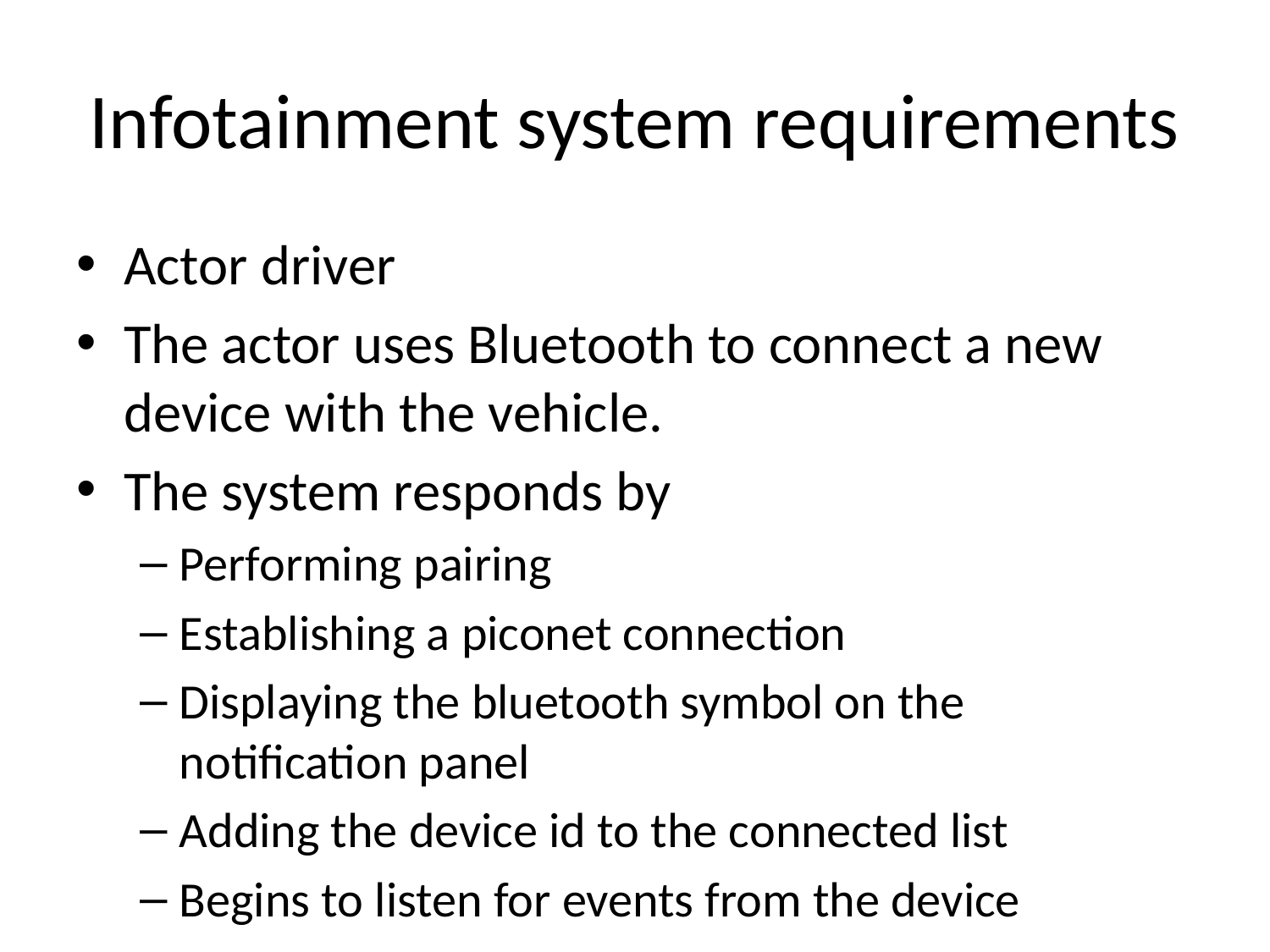

# Infotainment system requirements
Actor driver
The actor uses Bluetooth to connect a new device with the vehicle.
The system responds by
Performing pairing
Establishing a piconet connection
Displaying the bluetooth symbol on the notification panel
Adding the device id to the connected list
Begins to listen for events from the device